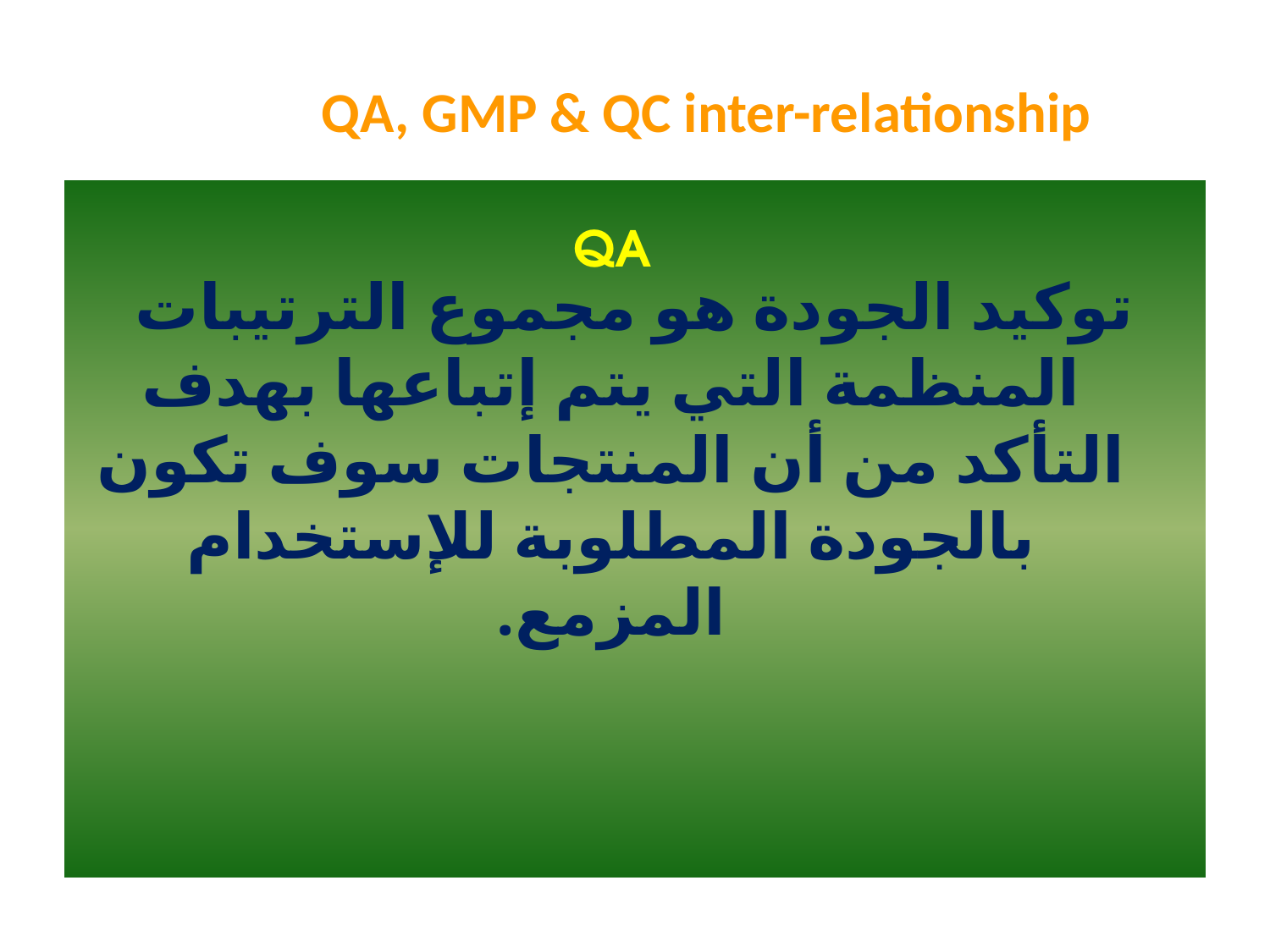

# QA, GMP & QC inter-relationship

توكيد الجودة هو مجموع الترتيبات المنظمة التي يتم إتباعها بهدف التأكد من أن المنتجات سوف تكون بالجودة المطلوبة للإستخدام المزمع.
QA